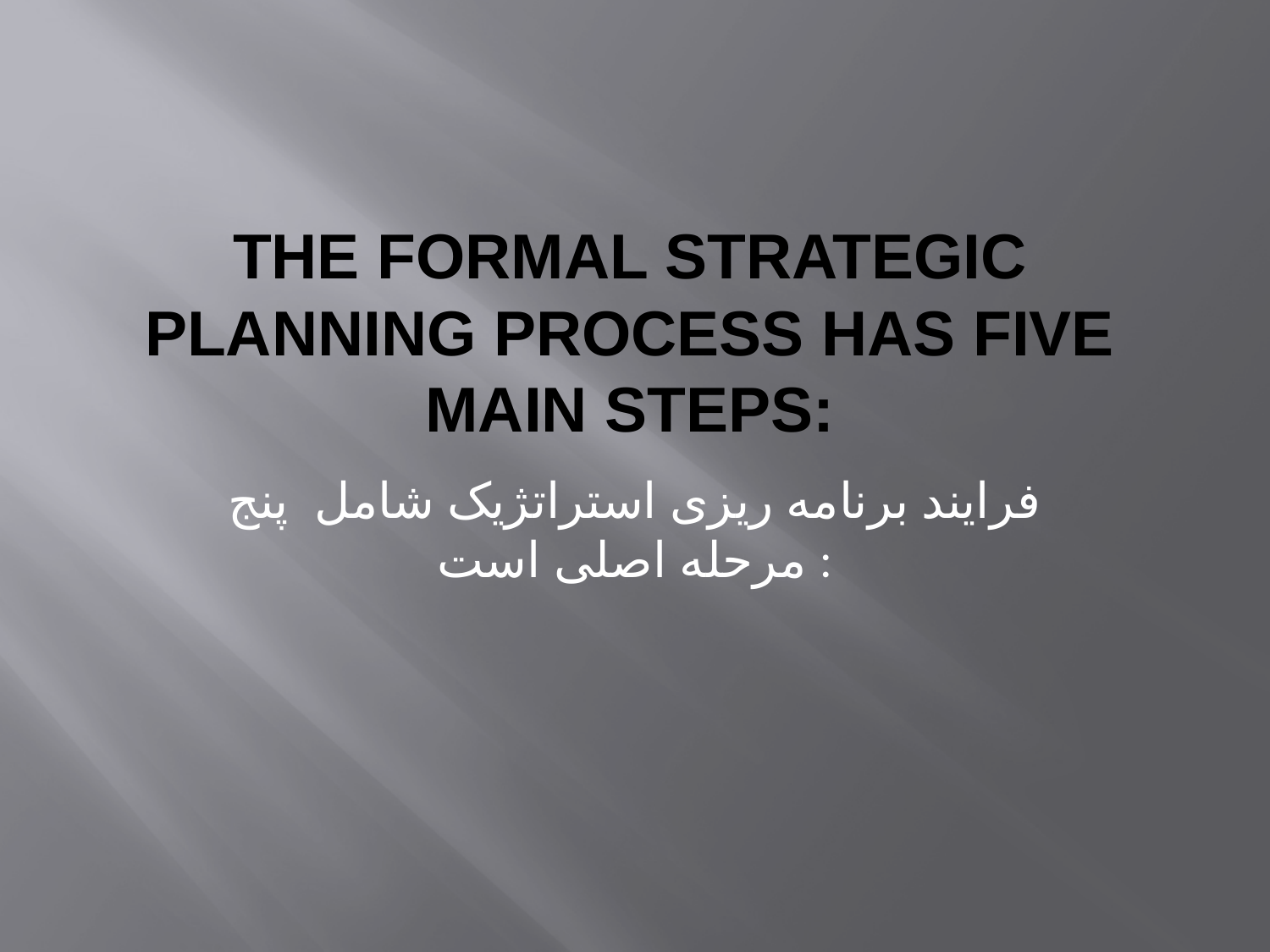

# The formal strategic planning process has five main steps:
فرایند برنامه ریزی استراتژیک شامل  پنج مرحله اصلی است :